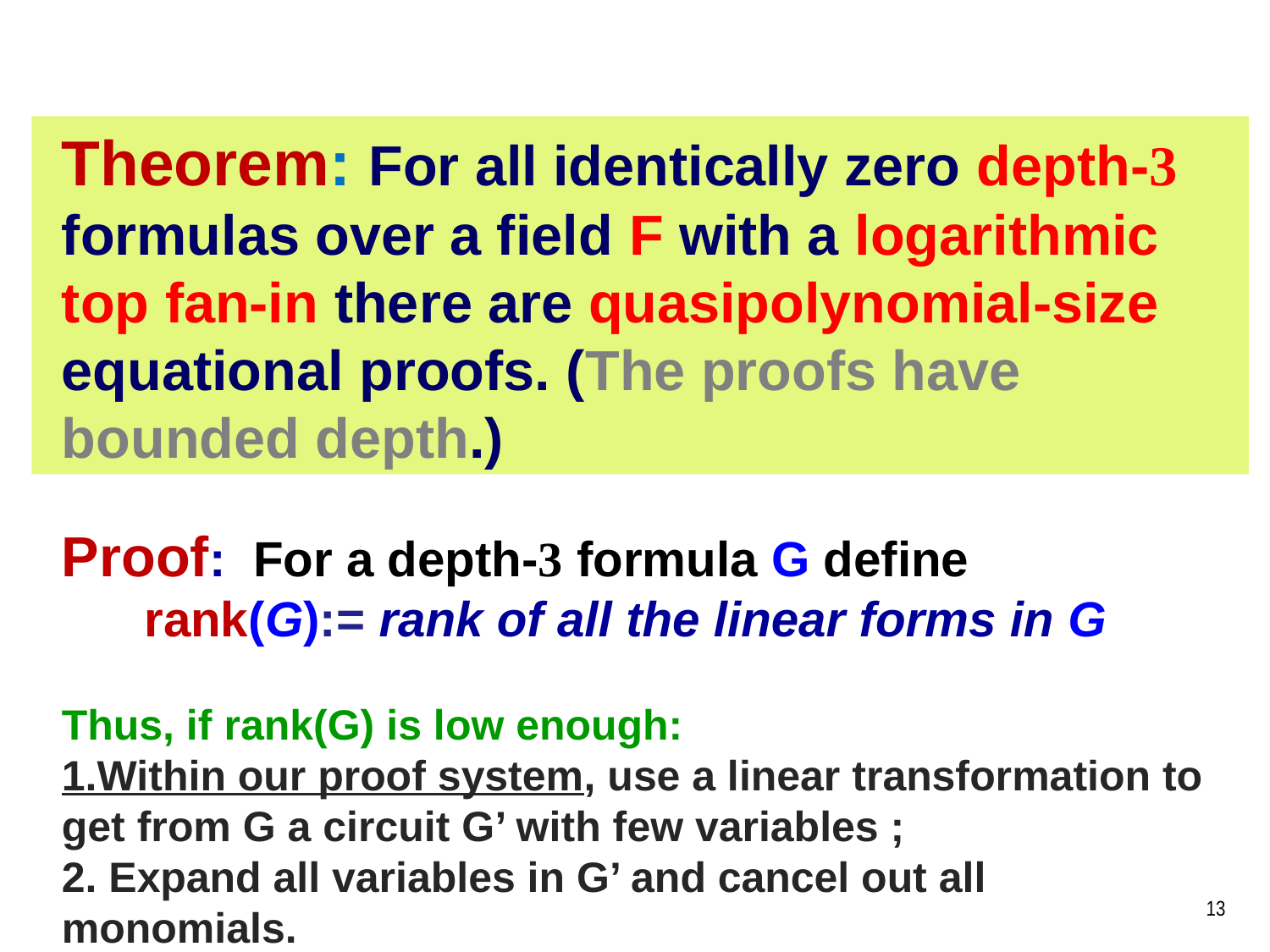

Theorem: For all identically zero depth-3 formulas over a field F with a logarithmic top fan-in there are quasipolynomial-size equational proofs. (The proofs have bounded depth.)

Proof:  For a depth-3 formula G define
      rank(G):= rank of all the linear forms in G

Thus, if rank(G) is low enough:
1.Within our proof system, use a linear transformation to get from G a circuit G’ with few variables ;
2. Expand all variables in G’ and cancel out all monomials.

13